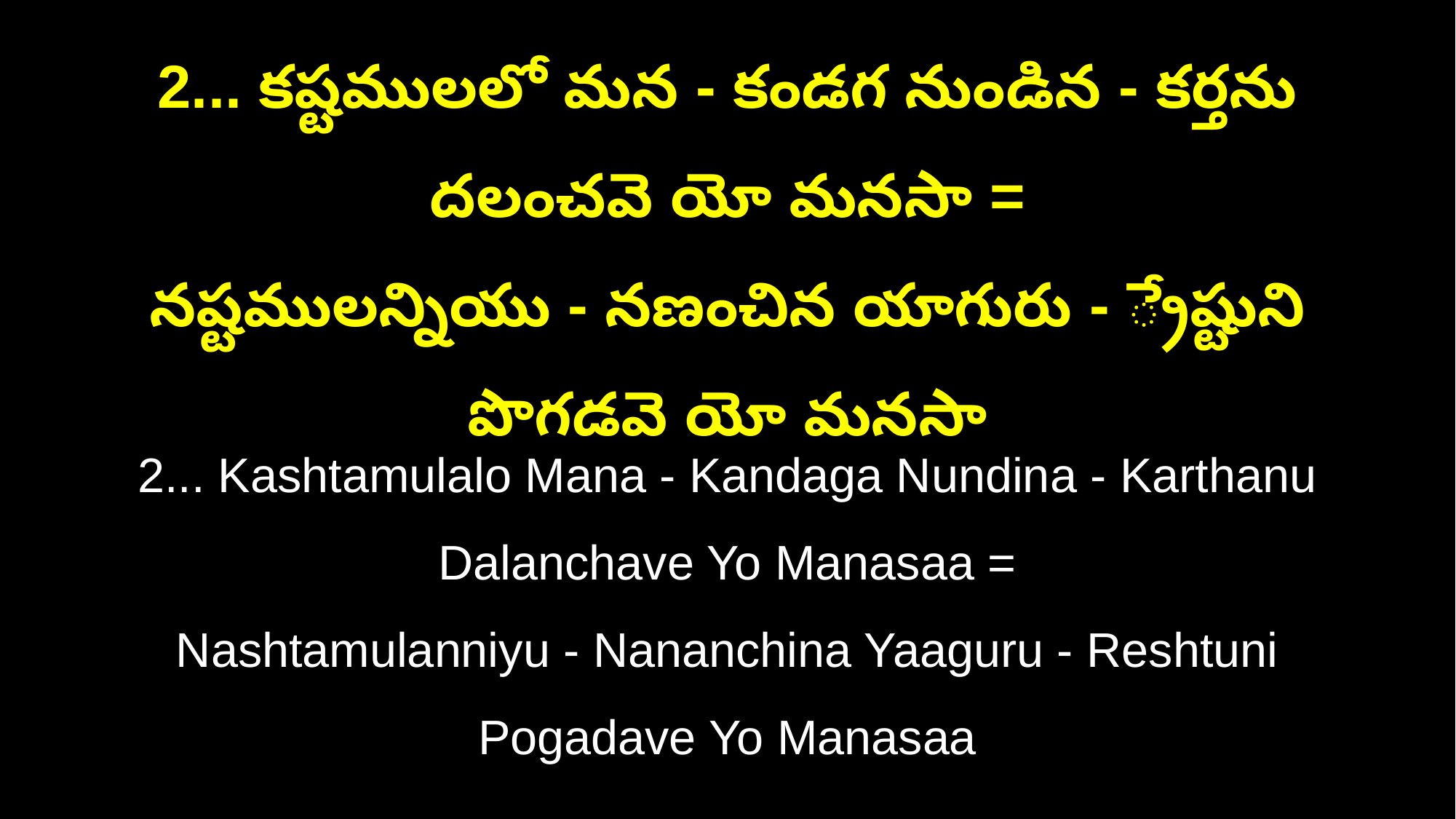

2... కష్టములలో మన - కండగ నుండిన - కర్తను దలంచవె యో మనసా =
నష్టములన్నియు - నణంచిన యాగురు - ్రేష్టుని పొగడవె యో మనసా
2... Kashtamulalo Mana - Kandaga Nundina - Karthanu Dalanchave Yo Manasaa =
Nashtamulanniyu - Nananchina Yaaguru - Reshtuni Pogadave Yo Manasaa